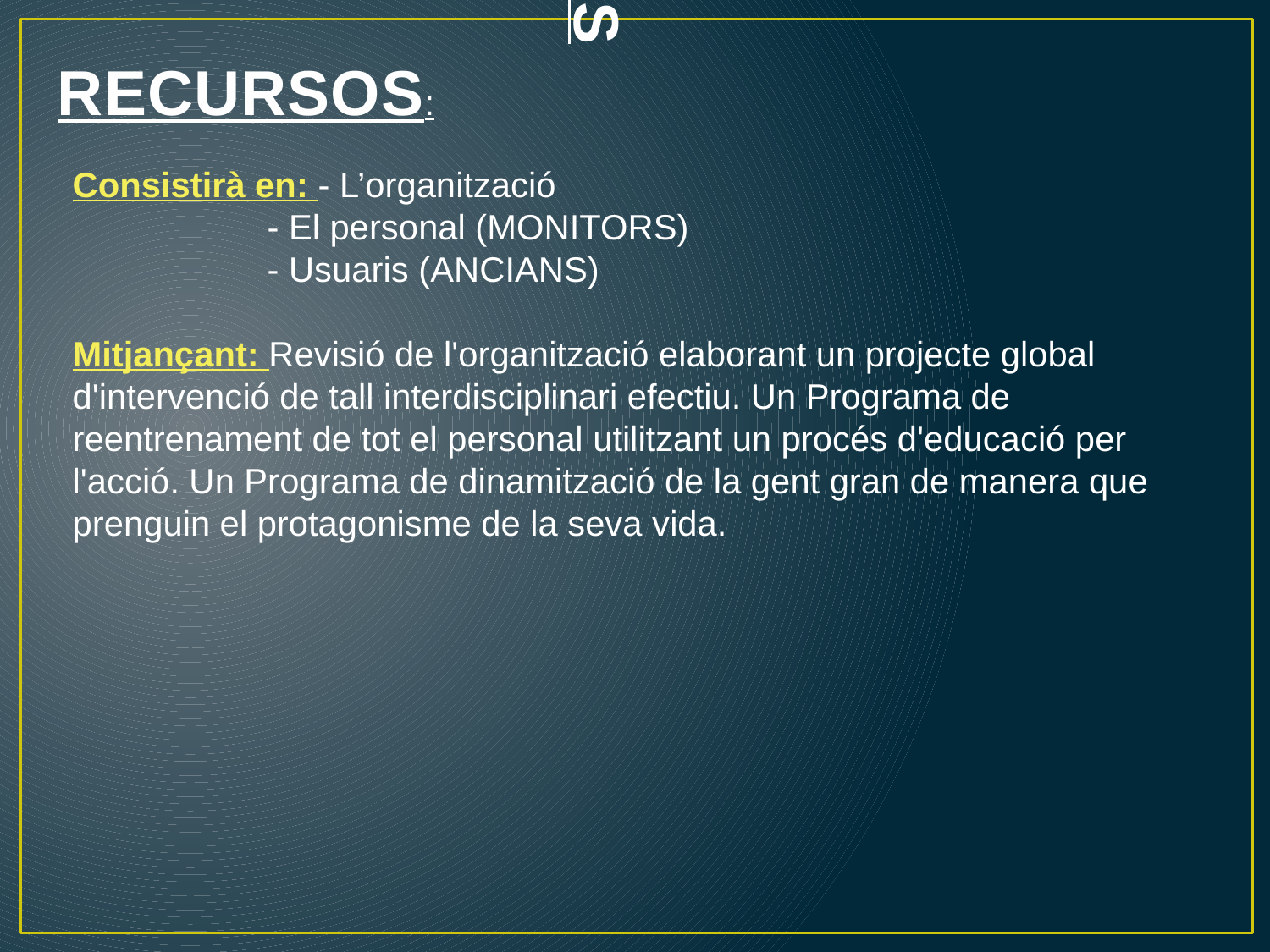

# ESTRUCTURES
RECURSOS:
Consistirà en: - L’organització
                    - El personal (MONITORS)
                    - Usuaris (ANCIANS)
Mitjançant: Revisió de l'organització elaborant un projecte global d'intervenció de tall interdisciplinari efectiu. Un Programa de reentrenament de tot el personal utilitzant un procés d'educació per l'acció. Un Programa de dinamització de la gent gran de manera que prenguin el protagonisme de la seva vida.